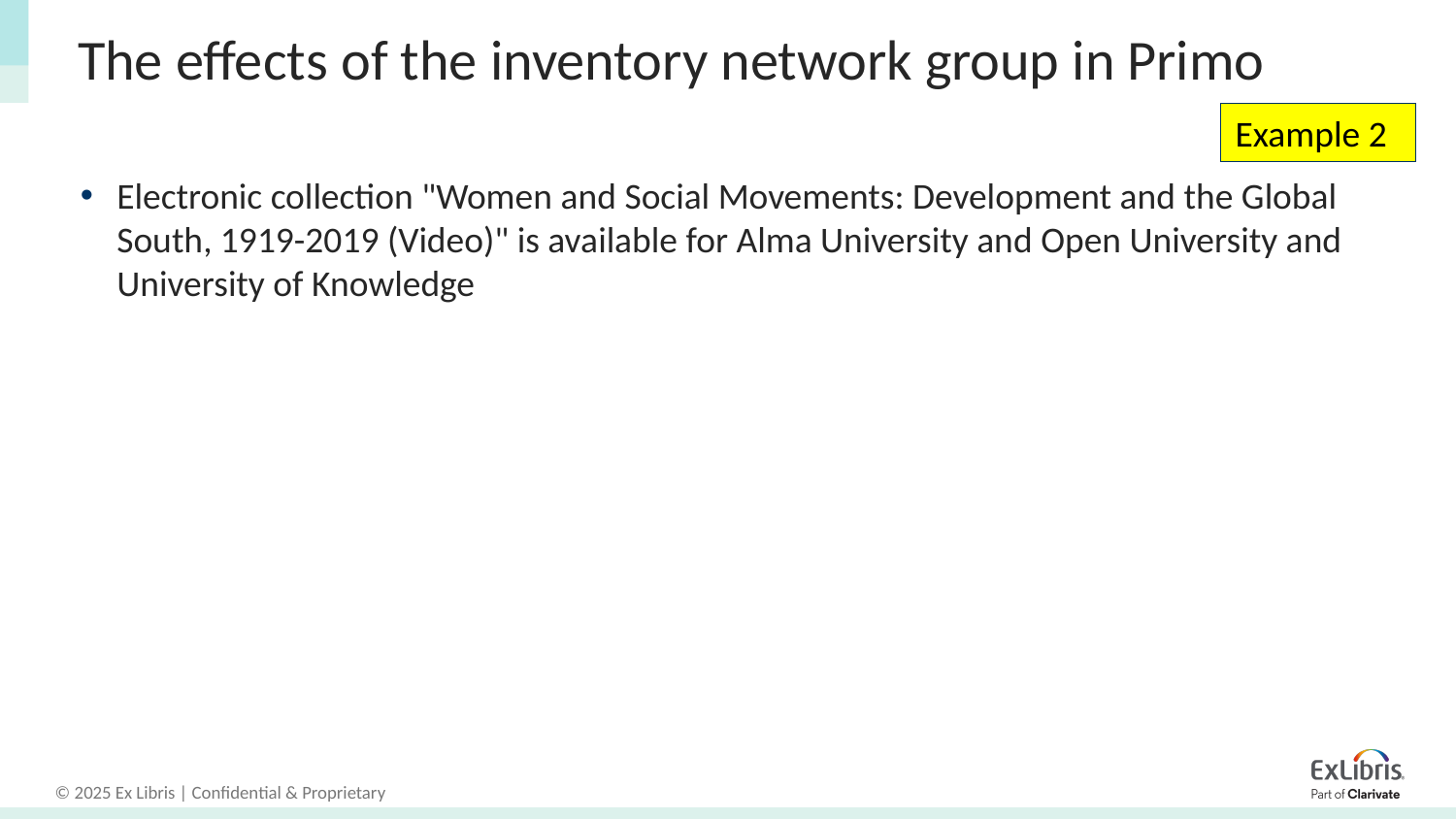

# The effects of the inventory network group in Primo
Example 2
Electronic collection "Women and Social Movements: Development and the Global South, 1919-2019 (Video)" is available for Alma University and Open University and University of Knowledge